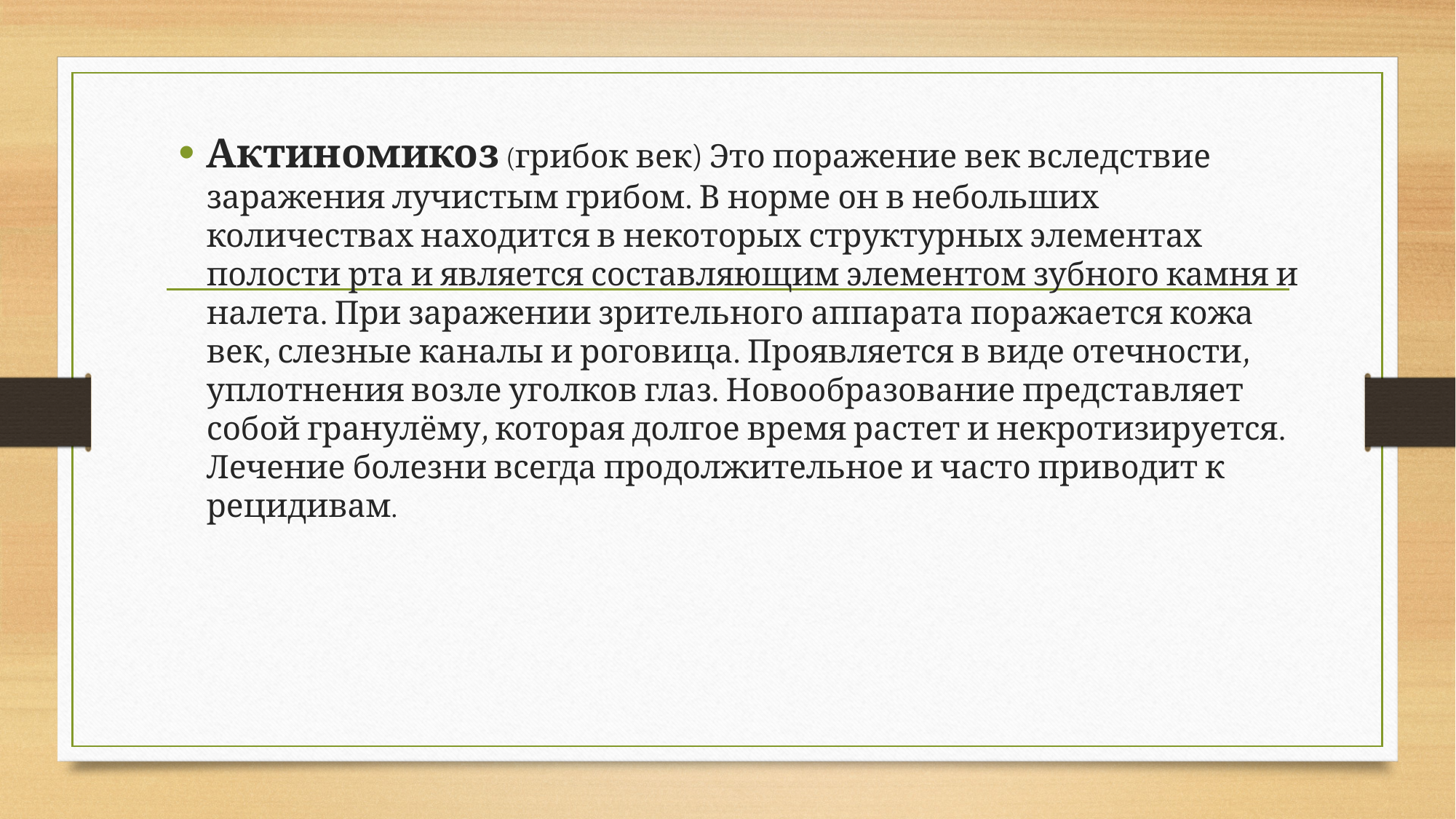

Актиномикоз (грибок век) Это поражение век вследствие заражения лучистым грибом. В норме он в небольших количествах находится в некоторых структурных элементах полости рта и является составляющим элементом зубного камня и налета. При заражении зрительного аппарата поражается кожа век, слезные каналы и роговица. Проявляется в виде отечности, уплотнения возле уголков глаз. Новообразование представляет собой гранулёму, которая долгое время растет и некротизируется. Лечение болезни всегда продолжительное и часто приводит к рецидивам.